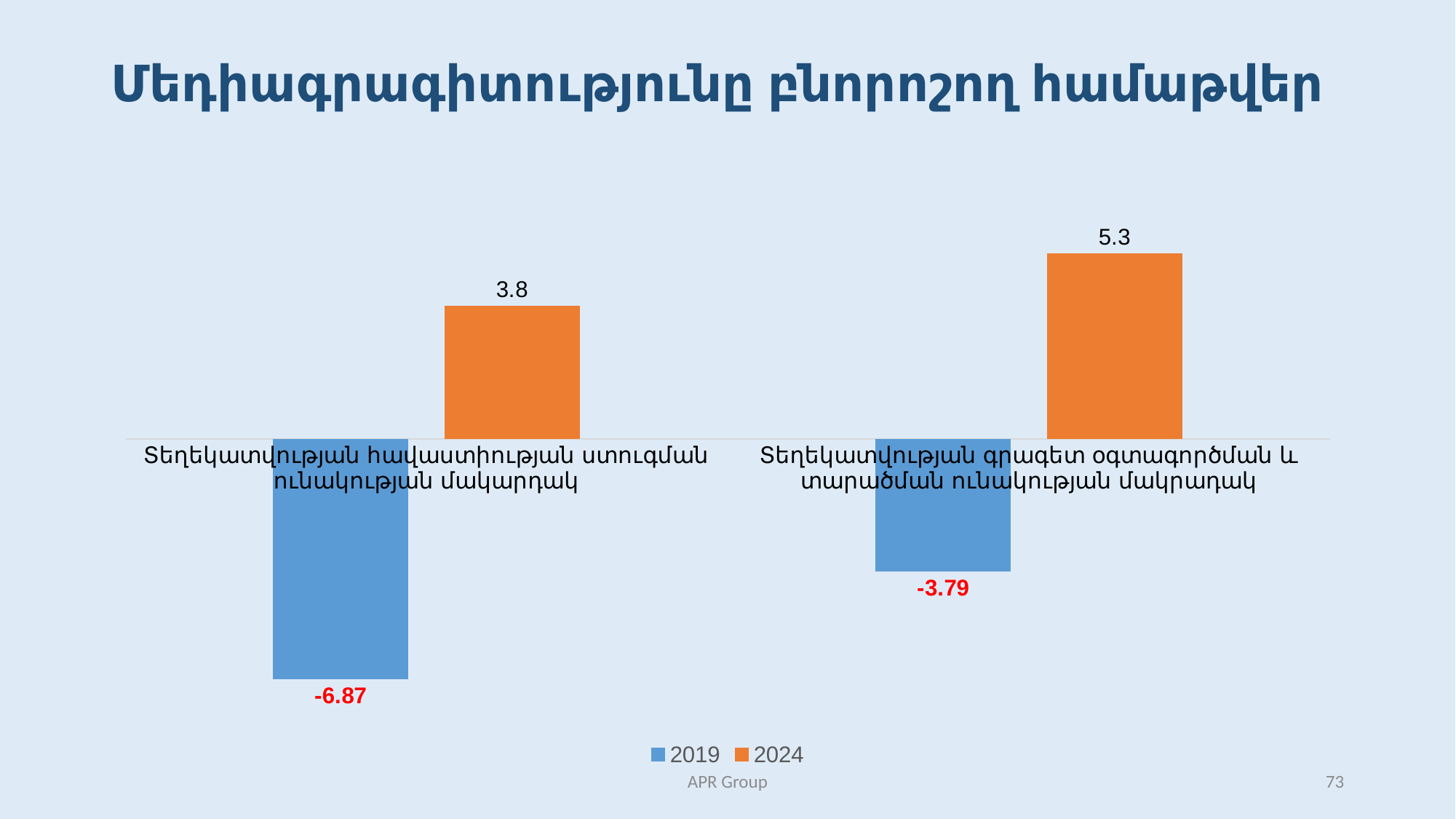

# Մեդիագրագիտությունը բնորոշող համաթվեր

### Chart

| Category | 2019 | 2024 |
|---|---|---|
| Տեղեկատվության հավաստիության ստուգման ունակության մակարդակ | -6.87 | 3.8 |
| Տեղեկատվության գրագետ օգտագործման և տարածման ունակության մակրադակ | -3.79 | 5.3 |
APR Group
73